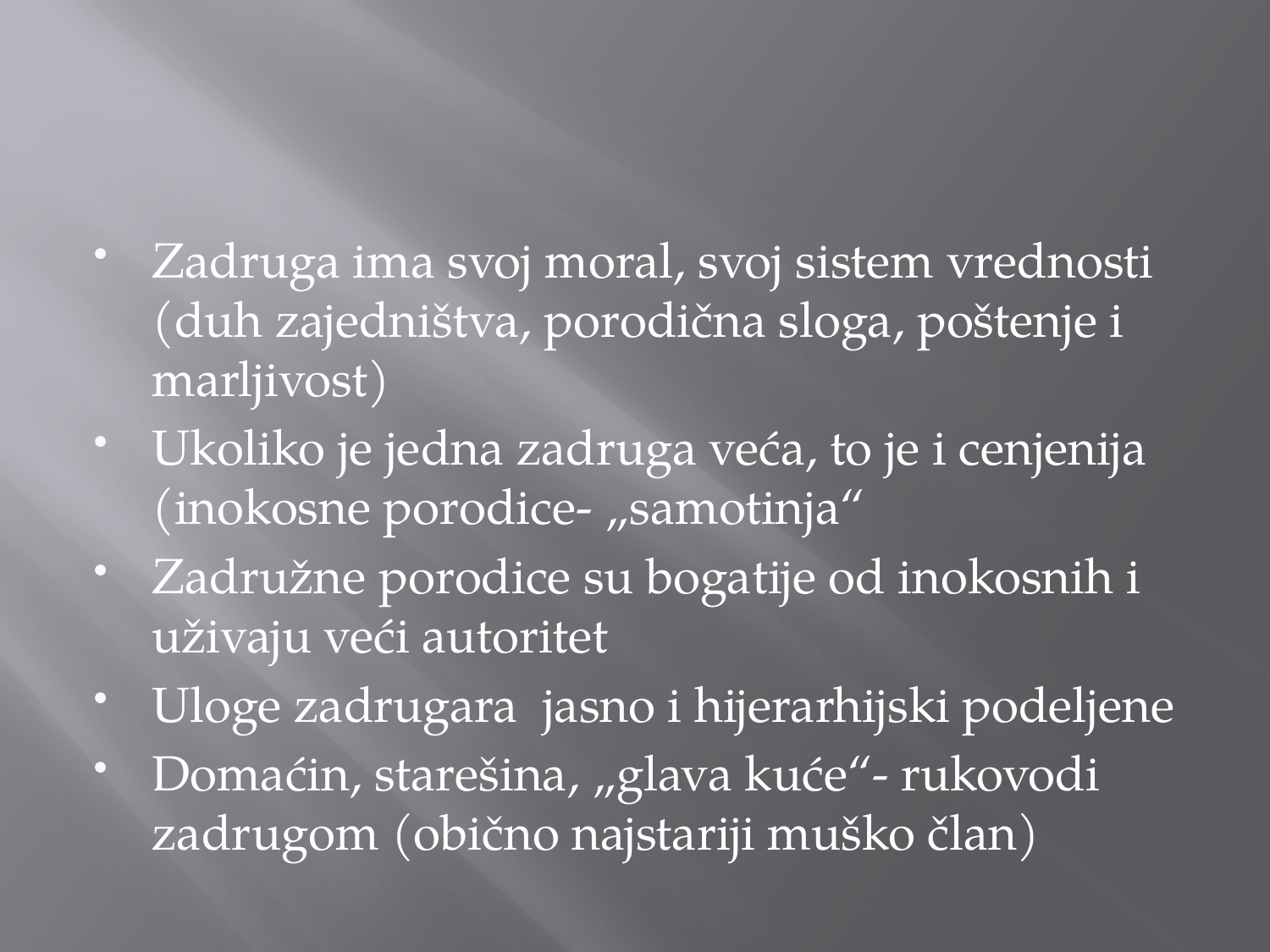

Zadruga ima svoj moral, svoj sistem vrednosti (duh zajedništva, porodična sloga, poštenje i marljivost)
Ukoliko je jedna zadruga veća, to je i cenjenija (inokosne porodice- „samotinja“
Zadružne porodice su bogatije od inokosnih i uživaju veći autoritet
Uloge zadrugara  jasno i hijerarhijski podeljene
Domaćin, starešina, „glava kuće“- rukovodi zadrugom (obično najstariji muško član)